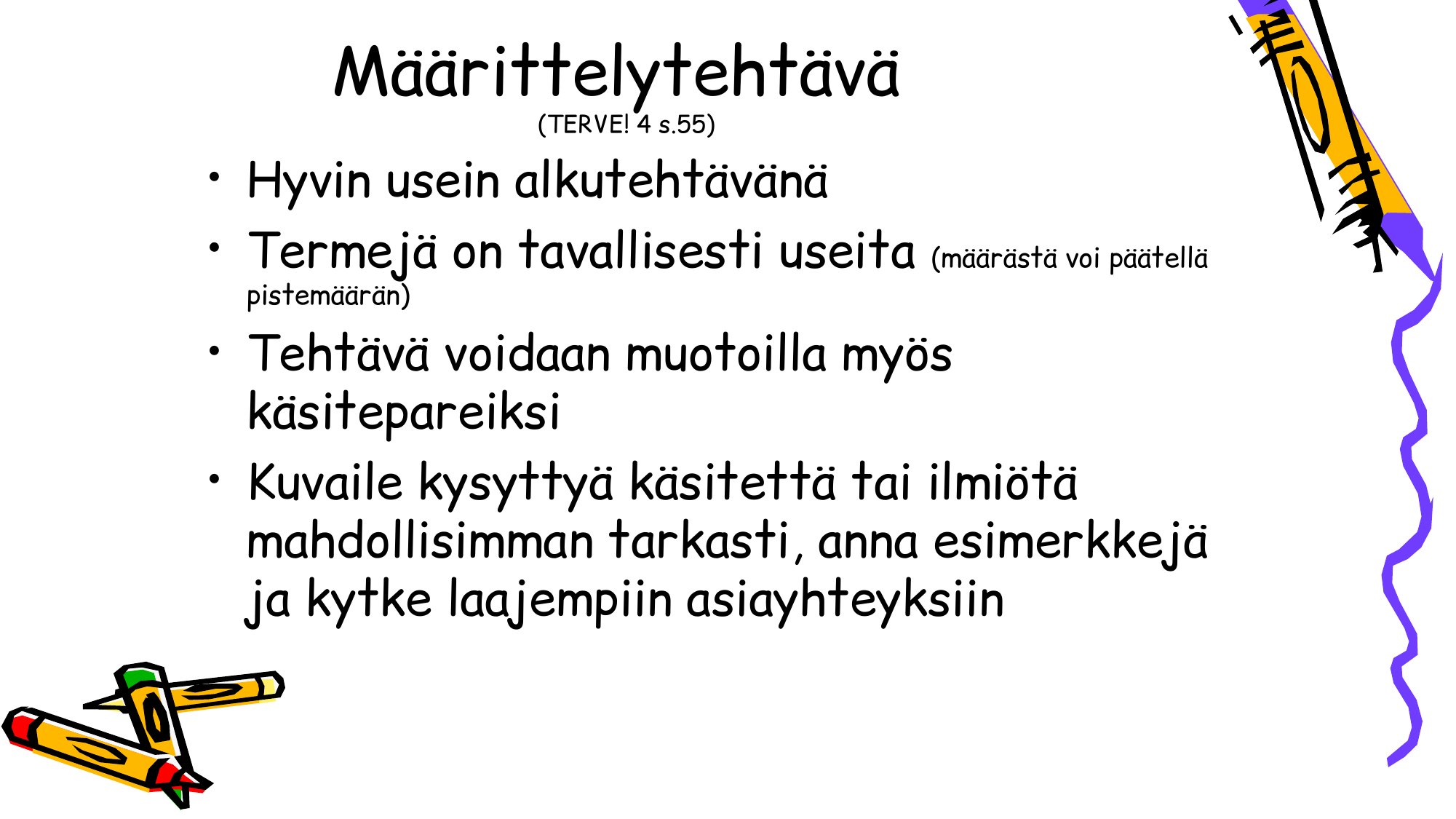

# Määrittelytehtävä (TERVE! 4 s.55)
Hyvin usein alkutehtävänä
Termejä on tavallisesti useita (määrästä voi päätellä pistemäärän)
Tehtävä voidaan muotoilla myös käsitepareiksi
Kuvaile kysyttyä käsitettä tai ilmiötä mahdollisimman tarkasti, anna esimerkkejä ja kytke laajempiin asiayhteyksiin